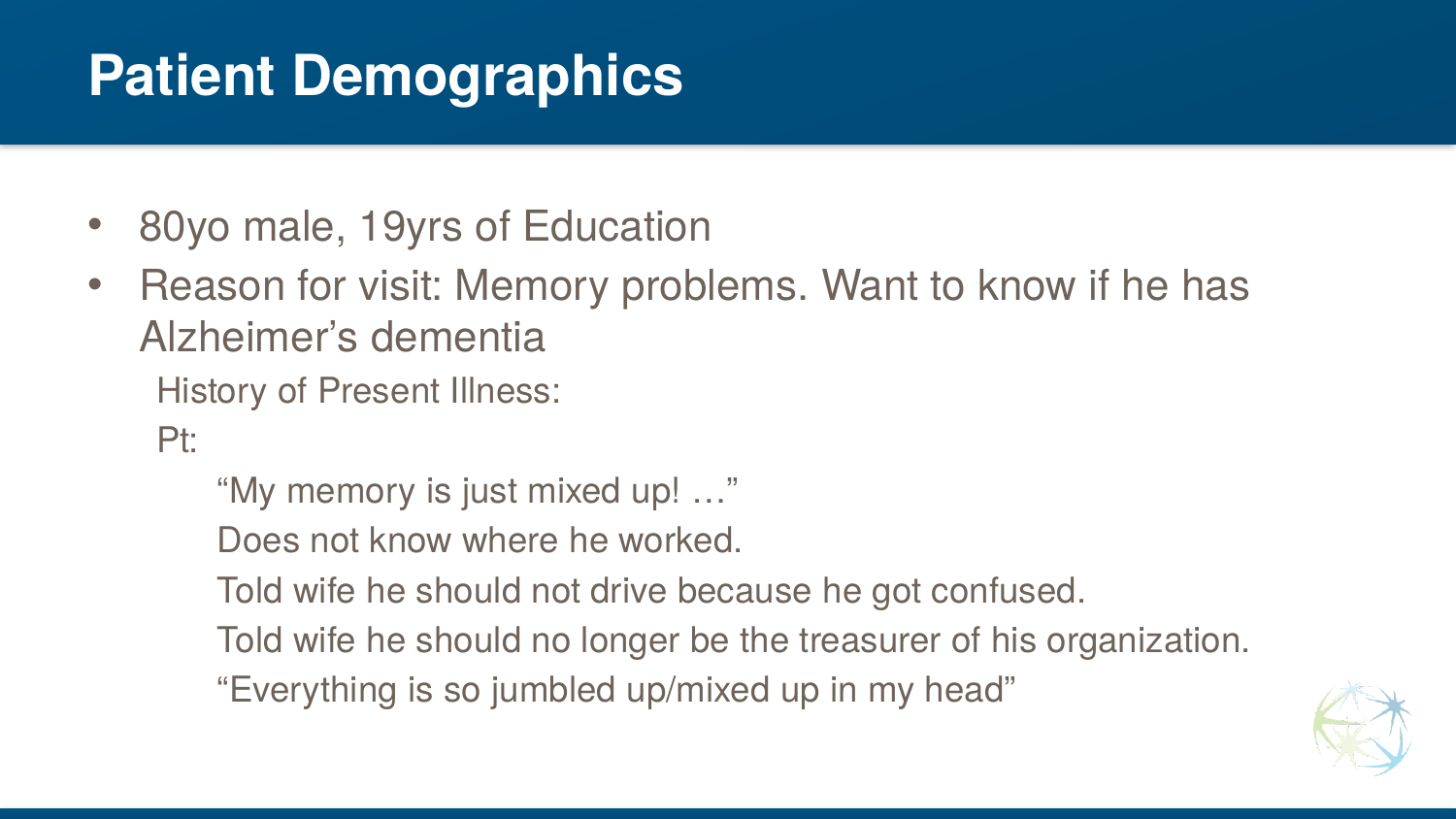

# Patient Demographics
80yo male, 19yrs of Education
Reason for visit: Memory problems. Want to know if he has Alzheimer’s dementia
History of Present Illness:
Pt:
“My memory is just mixed up! …”
Does not know where he worked.
Told wife he should not drive because he got confused.
Told wife he should no longer be the treasurer of his organization.
“Everything is so jumbled up/mixed up in my head”